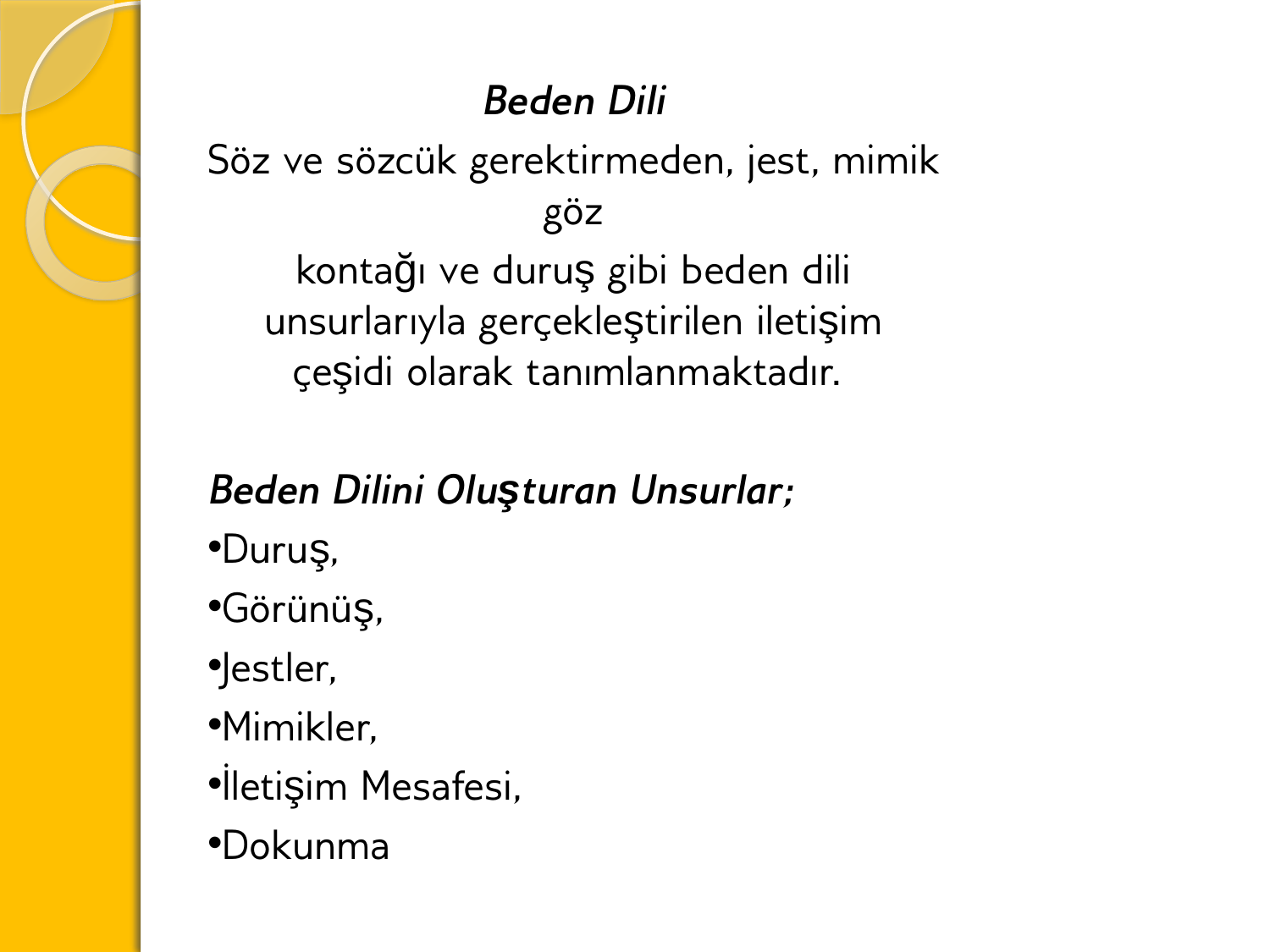

Beden Dili
Söz ve sözcük gerektirmeden, jest, mimik göz
kontağı ve duruş gibi beden dili unsurlarıyla gerçekleştirilen iletişim çeşidi olarak tanımlanmaktadır.

Beden Dilini Oluşturan Unsurlar;
Duruş,
Görünüş,
Jestler,
Mimikler,
İletişim Mesafesi,
Dokunma